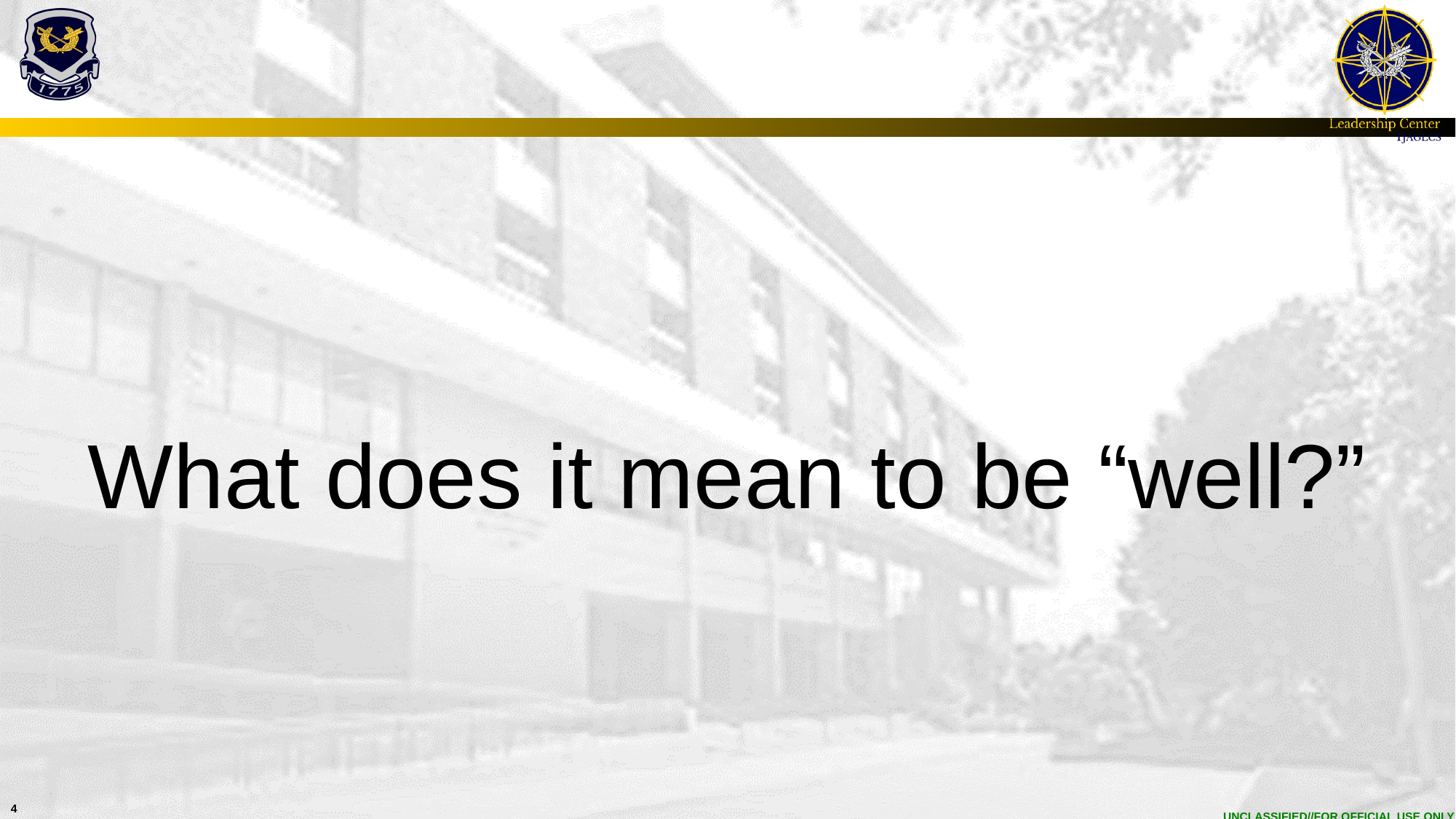

#

What does it mean to be “well?”